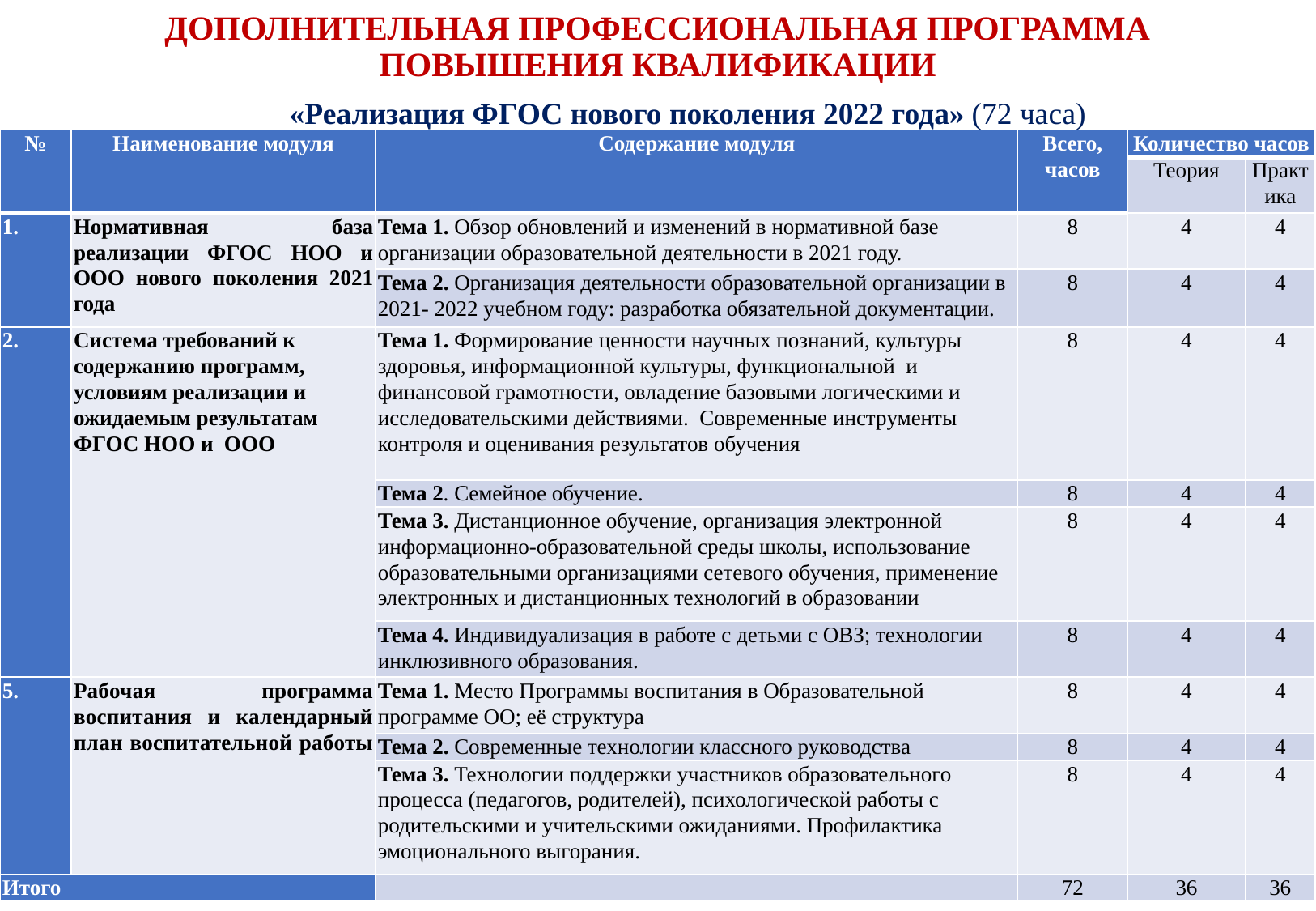

# ДОПОЛНИТЕЛЬНАЯ ПРОФЕССИОНАЛЬНАЯ ПРОГРАММА ПОВЫШЕНИЯ КВАЛИФИКАЦИИ
«Реализация ФГОС нового поколения 2022 года» (72 часа)

| № | Наименование модуля | Содержание модуля | Всего, часов | Количество часов |  |
| --- | --- | --- | --- | --- | --- |
|  |  |  |  | Теория | Практика |
| 1. | Нормативная база реализации ФГОС НОО и ООО нового поколения 2021 года | Тема 1. Обзор обновлений и изменений в нормативной базе организации образовательной деятельности в 2021 году. | 8 | 4 | 4 |
|  |  | Тема 2. Организация деятельности образовательной организации в 2021- 2022 учебном году: разработка обязательной документации. | 8 | 4 | 4 |
| 2. | Система требований к содержанию программ, условиям реализации и ожидаемым результатам ФГОС НОО и ООО | Тема 1. Формирование ценности научных познаний, культуры здоровья, информационной культуры, функциональной  и финансовой грамотности, овладение базовыми логическими и исследовательскими действиями. Современные инструменты контроля и оценивания результатов обучения | 8 | 4 | 4 |
|  |  | Тема 2. Семейное обучение. | 8 | 4 | 4 |
|  |  | Тема 3. Дистанционное обучение, организация электронной информационно-образовательной среды школы, использование образовательными организациями сетевого обучения, применение электронных и дистанционных технологий в образовании | 8 | 4 | 4 |
|  |  | Тема 4. Индивидуализация в работе с детьми с ОВЗ; технологии инклюзивного образования. | 8 | 4 | 4 |
| 5. | Рабочая программа воспитания и календарный план воспитательной работы | Тема 1. Место Программы воспитания в Образовательной программе ОО; её структура | 8 | 4 | 4 |
|  |  | Тема 2. Современные технологии классного руководства | 8 | 4 | 4 |
|  |  | Тема 3. Технологии поддержки участников образовательного процесса (педагогов, родителей), психологической работы с родительскими и учительскими ожиданиями. Профилактика эмоционального выгорания. | 8 | 4 | 4 |
| Итого |  |  | 72 | 36 | 36 |
42